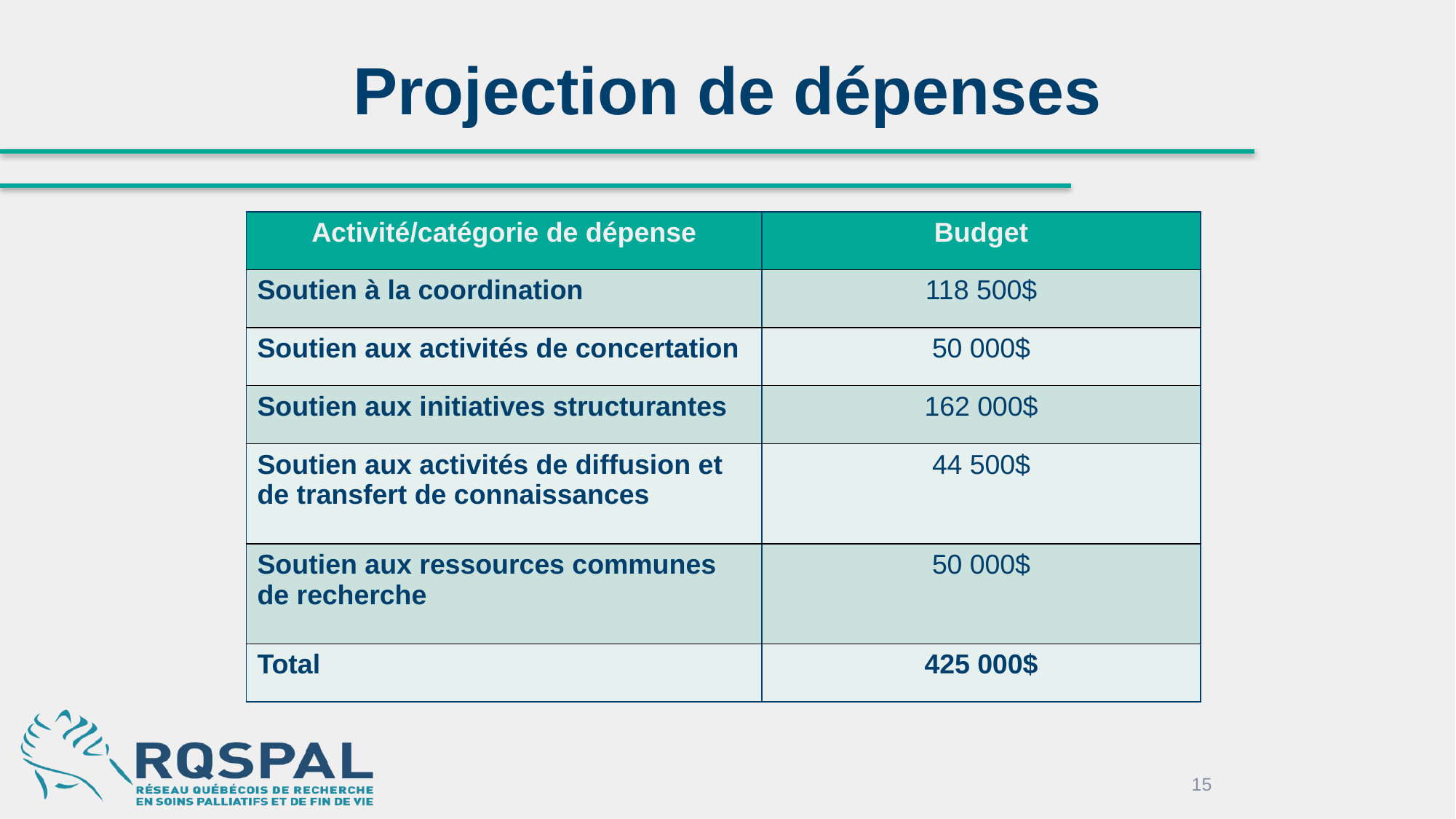

# Projection de dépenses
| Activité/catégorie de dépense | Budget |
| --- | --- |
| Soutien à la coordination | 118 500$ |
| Soutien aux activités de concertation | 50 000$ |
| Soutien aux initiatives structurantes | 162 000$ |
| Soutien aux activités de diffusion et de transfert de connaissances | 44 500$ |
| Soutien aux ressources communes de recherche | 50 000$ |
| Total | 425 000$ |
15